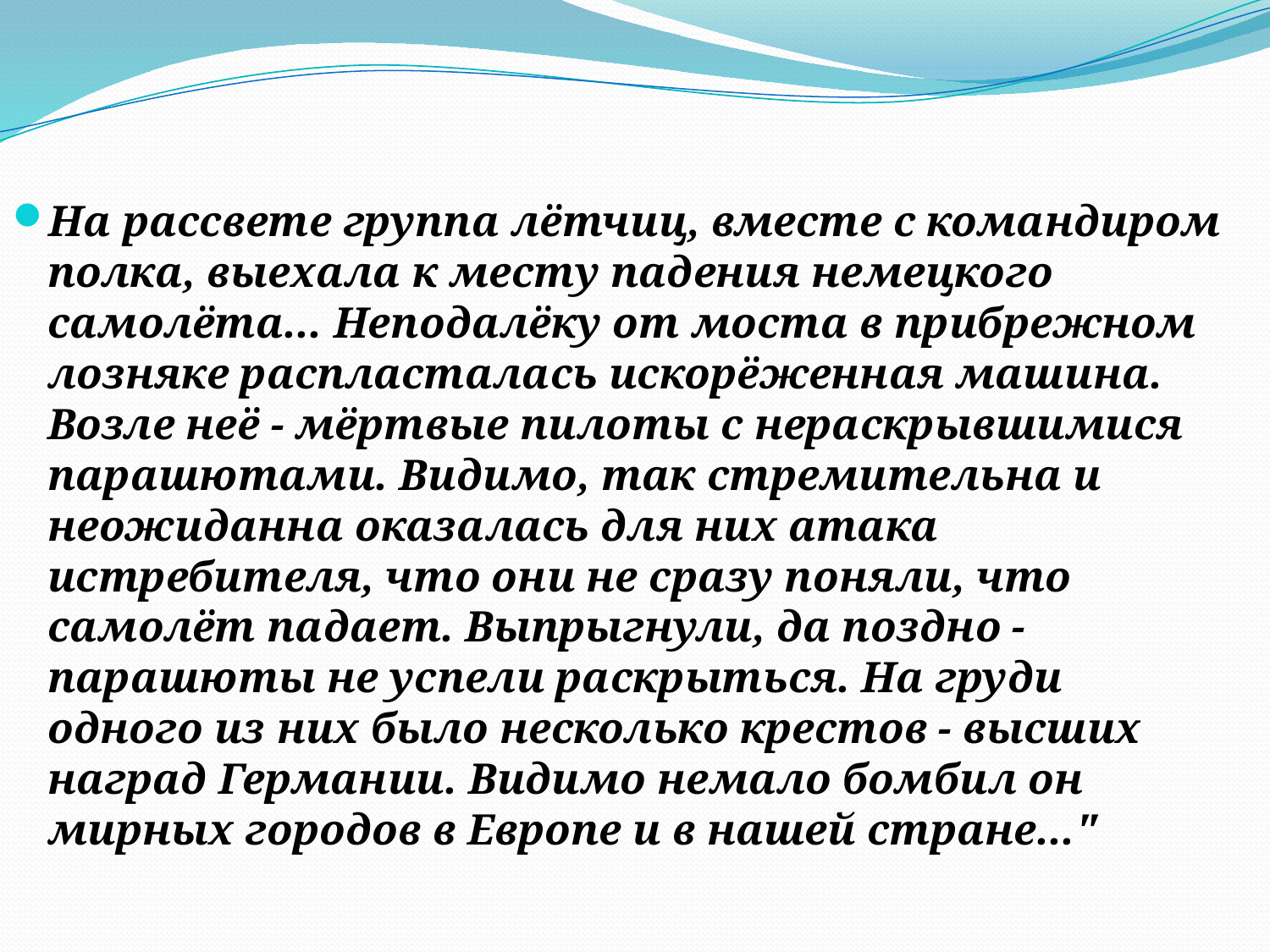

На рассвете группа лётчиц, вместе с командиром полка, выехала к месту падения немецкого самолёта... Неподалёку от моста в прибрежном лозняке распласталась искорёженная машина. Возле неё - мёртвые пилоты с нераскрывшимися парашютами. Видимо, так стремительна и неожиданна оказалась для них атака истребителя, что они не сразу поняли, что самолёт падает. Выпрыгнули, да поздно - парашюты не успели раскрыться. На груди одного из них было несколько крестов - высших наград Германии. Видимо немало бомбил он мирных городов в Европе и в нашей стране..."